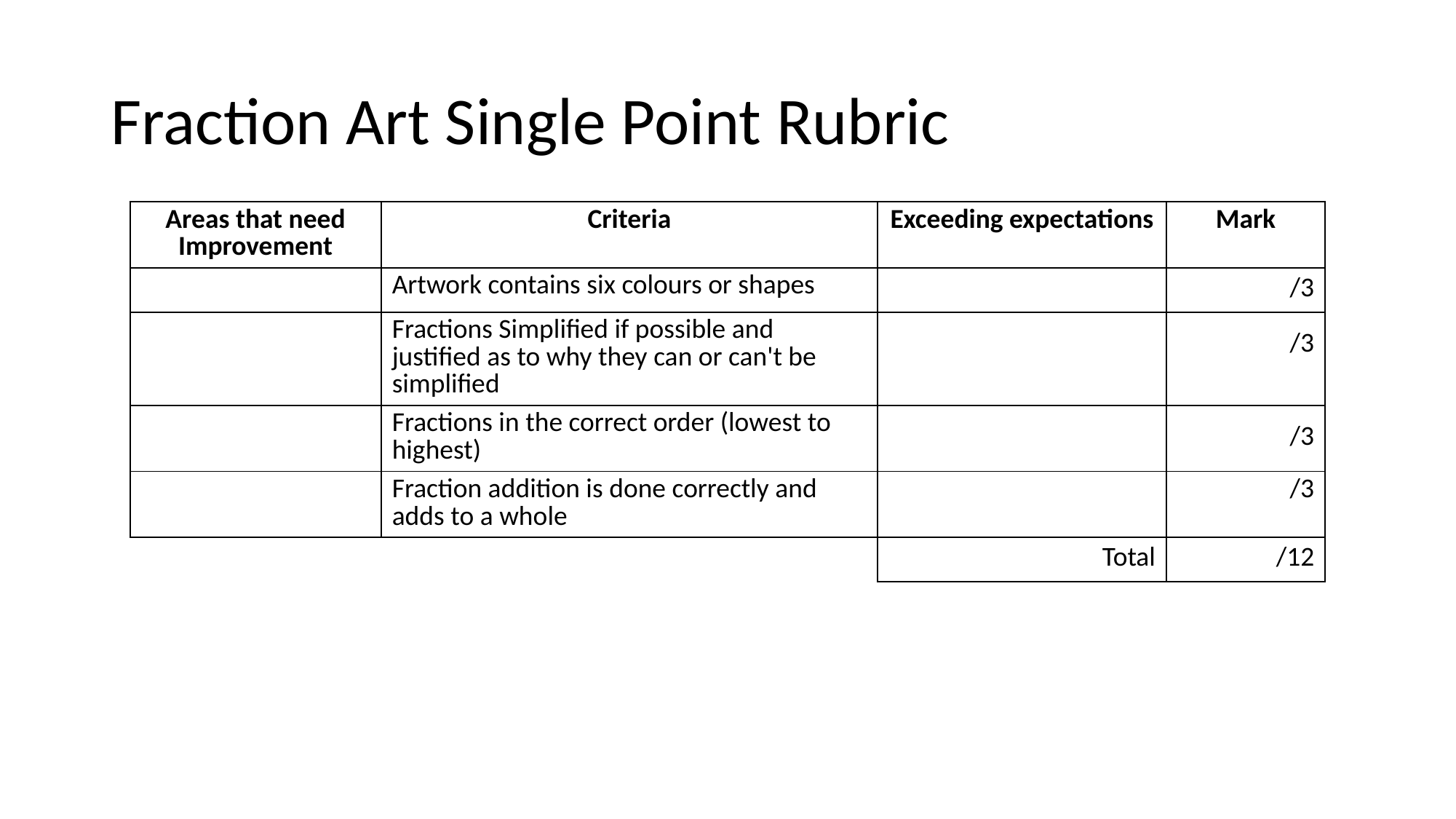

# Fraction Art Single Point Rubric
| Areas that need Improvement | Criteria | Exceeding expectations | Mark |
| --- | --- | --- | --- |
|  | Artwork contains six colours or shapes |  | /3 |
|  | Fractions Simplified if possible and justified as to why they can or can't be simplified |  | /3 |
|  | Fractions in the correct order (lowest to highest) |  | /3 |
|  | Fraction addition is done correctly and adds to a whole |  | /3 |
|  |  | Total | /12 |